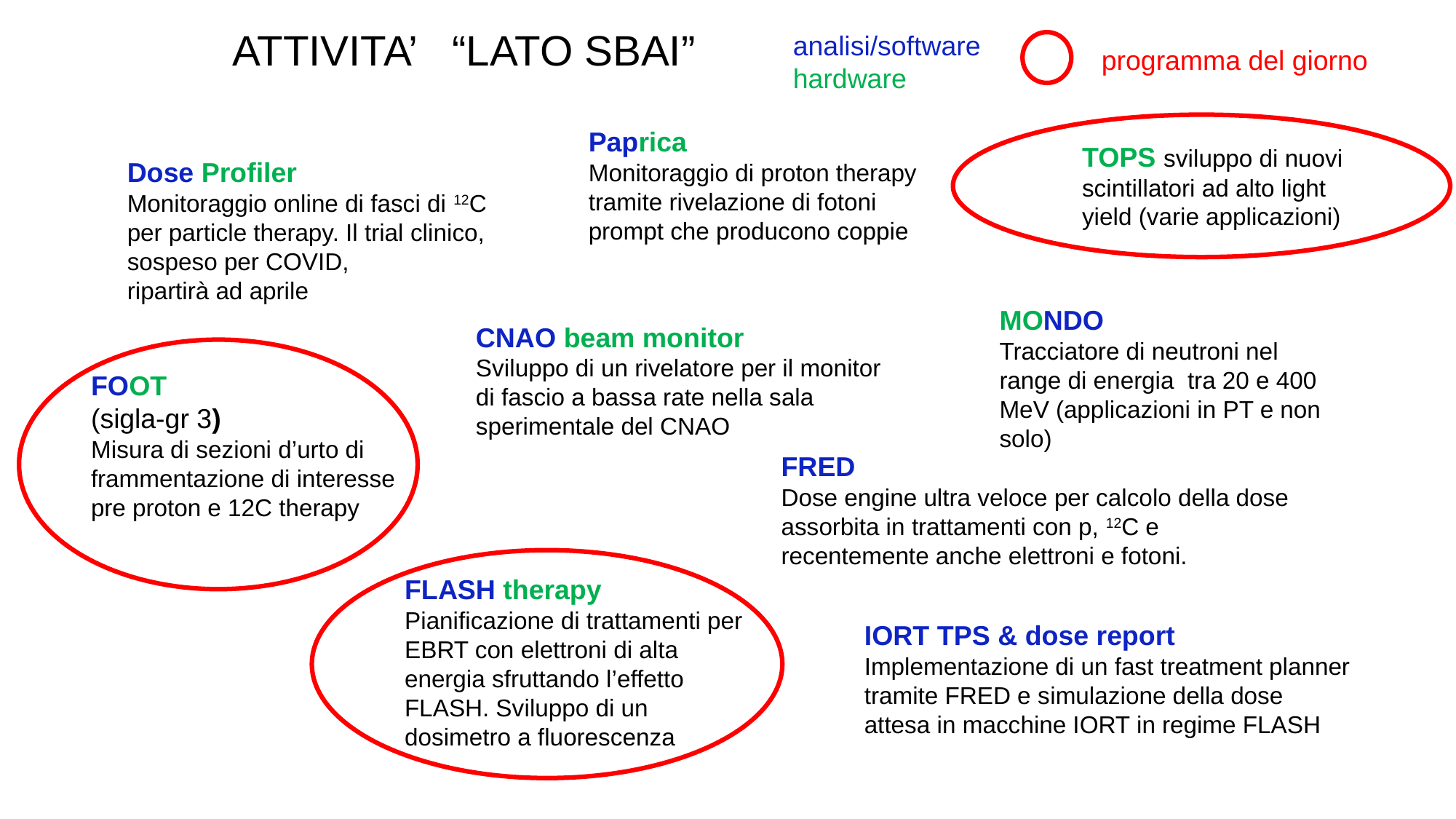

ATTIVITA’   “LATO SBAI”
analisi/software
hardware

programma del giorno

Paprica
Monitoraggio di proton therapy tramite rivelazione di fotoni prompt che producono coppie
TOPS sviluppo di nuovi scintillatori ad alto light yield (varie applicazioni)
Dose Profiler
Monitoraggio online di fasci di 12C
per particle therapy. Il trial clinico, sospeso per COVID,
ripartirà ad aprile
MONDO
Tracciatore di neutroni nel range di energia  tra 20 e 400 MeV (applicazioni in PT e non solo)
CNAO beam monitor
Sviluppo di un rivelatore per il monitor di fascio a bassa rate nella sala sperimentale del CNAO

FOOT
(sigla-gr 3)
Misura di sezioni d’urto di frammentazione di interesse pre proton e 12C therapy
FRED
Dose engine ultra veloce per calcolo della dose assorbita in trattamenti con p, 12C e recentemente anche elettroni e fotoni.

FLASH therapy
Pianificazione di trattamenti per EBRT con elettroni di alta energia sfruttando l’effetto FLASH. Sviluppo di un dosimetro a fluorescenza
IORT TPS & dose report
Implementazione di un fast treatment planner tramite FRED e simulazione della dose attesa in macchine IORT in regime FLASH